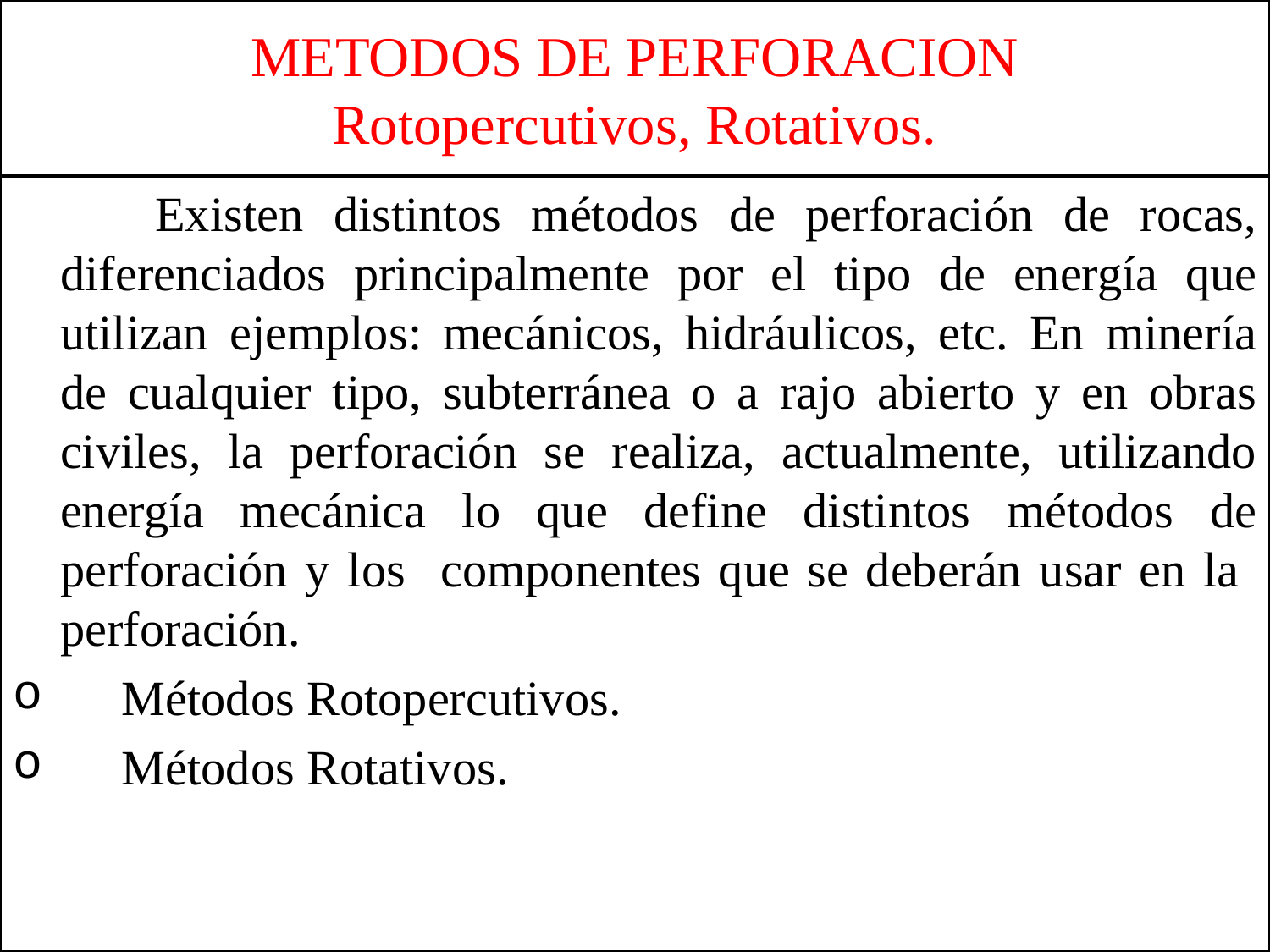

# METODOS DE PERFORACION Rotopercutivos, Rotativos.
     Existen distintos métodos de perforación de rocas, diferenciados principalmente por el tipo de energía que utilizan ejemplos: mecánicos, hidráulicos, etc. En minería de cualquier tipo, subterránea o a rajo abierto y en obras civiles, la perforación se realiza, actualmente, utilizando energía mecánica lo que define distintos métodos de perforación y los  componentes que se deberán usar en la  perforación.
     Métodos Rotopercutivos.
     Métodos Rotativos.

.